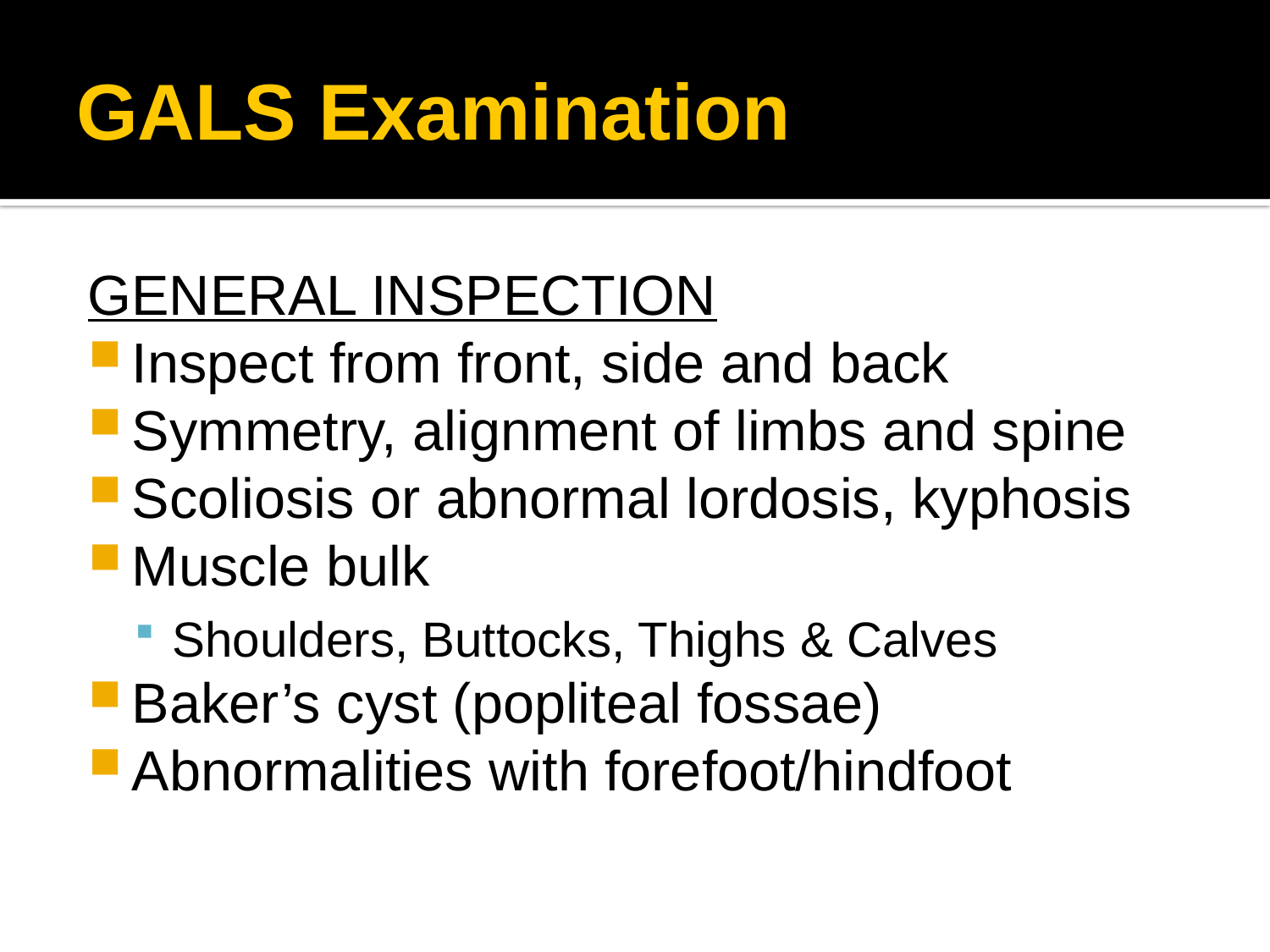

# GALS Examination
GENERAL INSPECTION
Inspect from front, side and back
Symmetry, alignment of limbs and spine
Scoliosis or abnormal lordosis, kyphosis
Muscle bulk
Shoulders, Buttocks, Thighs & Calves
Baker’s cyst (popliteal fossae)
Abnormalities with forefoot/hindfoot